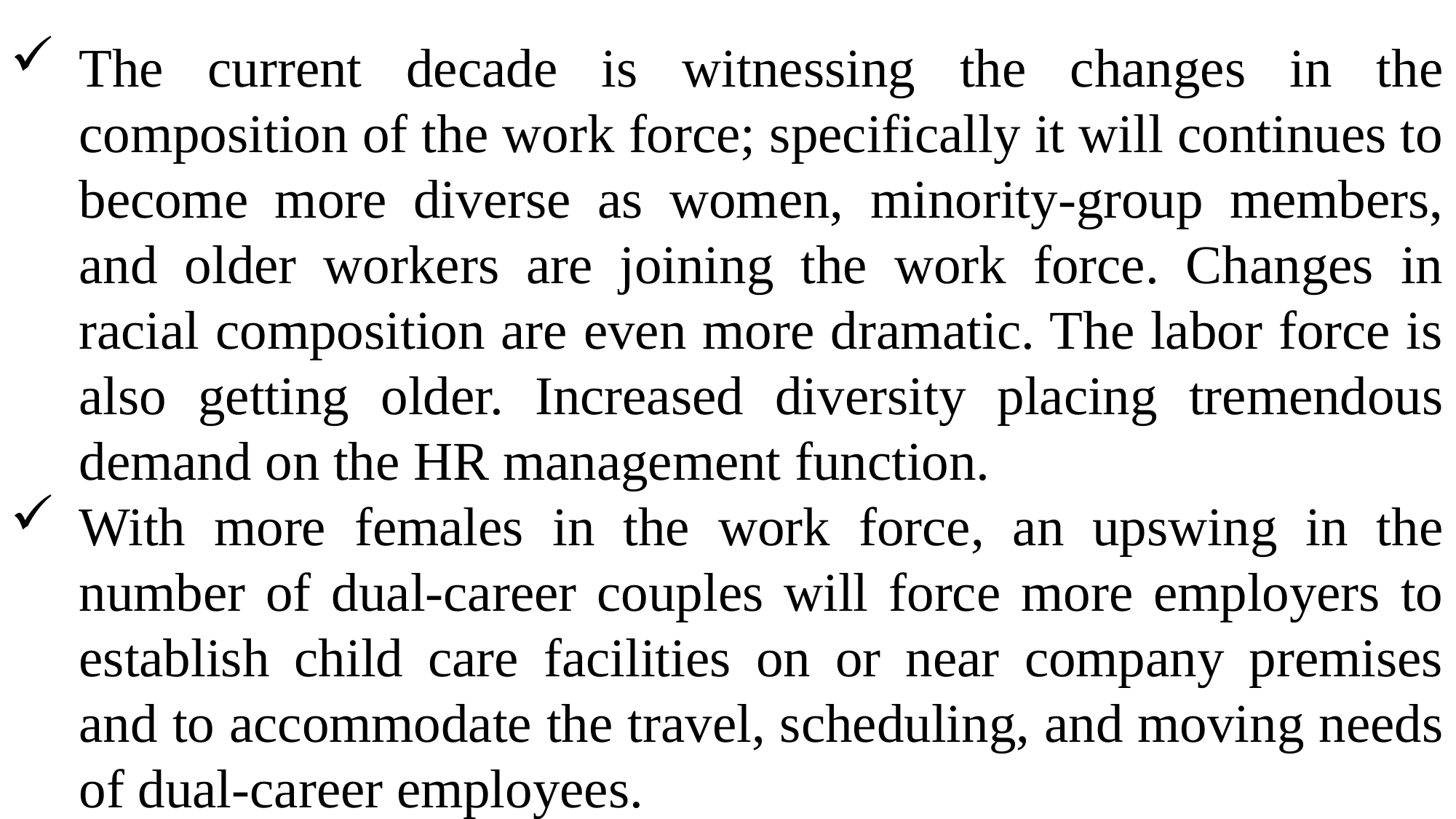

The current decade is witnessing the changes in the composition of the work force; specifically it will continues to become more diverse as women, minority-group members, and older workers are joining the work force. Changes in racial composition are even more dramatic. The labor force is also getting older. Increased diversity placing tremendous demand on the HR management function.
With more females in the work force, an upswing in the number of dual-career couples will force more employers to establish child care facilities on or near company premises and to accommodate the travel, scheduling, and moving needs of dual-career employees.